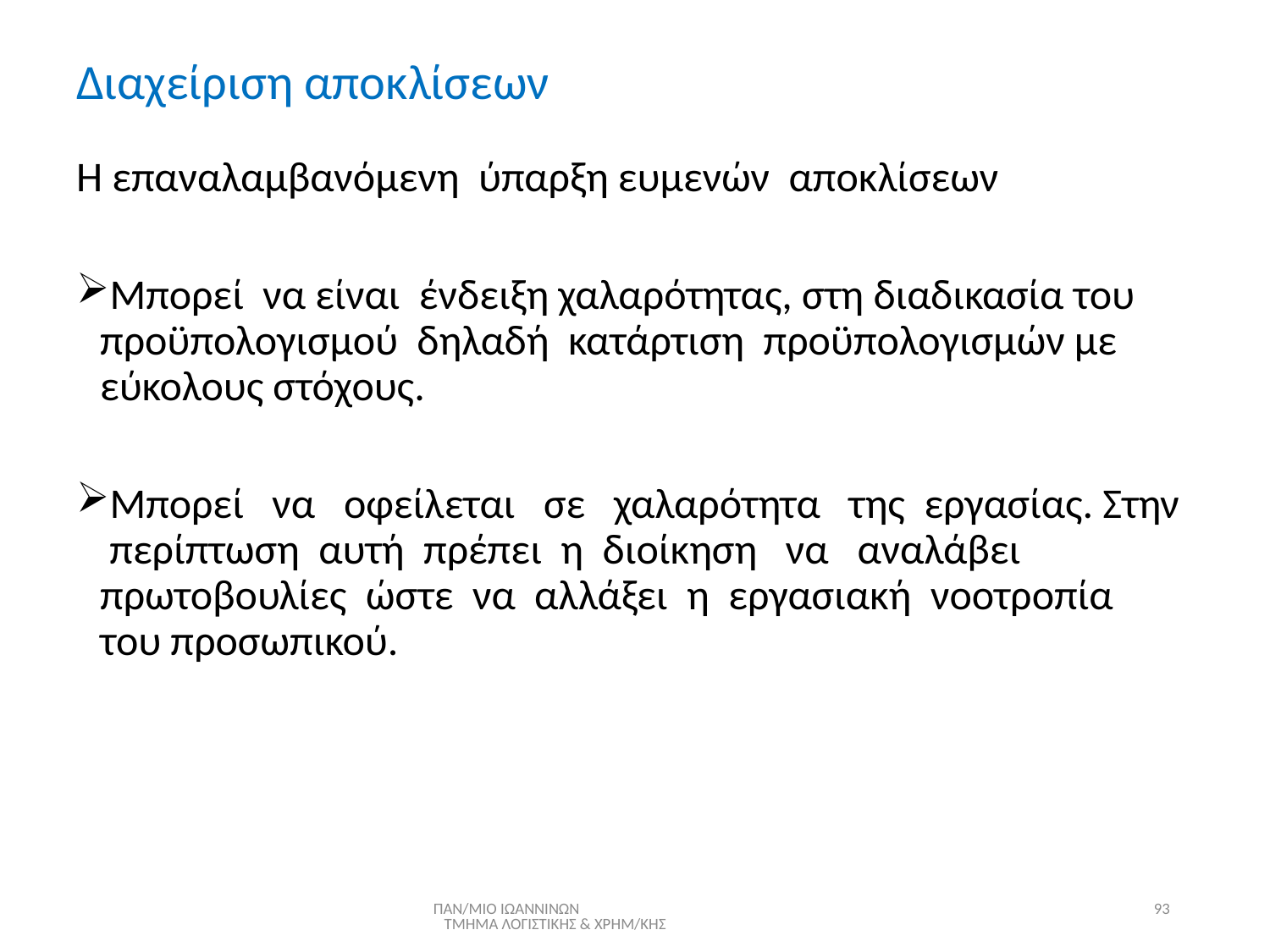

# Διαχείριση αποκλίσεων
Η επαναλαμβανόμενη  ύπαρξη ευμενών  αποκλίσεων

Μπορεί  να είναι  ένδειξη χαλαρότητας, στη διαδικασία του προϋπολογισμού  δηλαδή  κατάρτιση  προϋπολογισμών με εύκολους στόχους.

Μπορεί   να   οφείλεται   σε   χαλαρότητα   της  εργασίας. Στην   περίπτωση  αυτή  πρέπει  η  διοίκηση   να   αναλάβει           πρωτοβουλίες  ώστε  να  αλλάξει  η  εργασιακή  νοοτροπία  του προσωπικού.

ΠΑΝ/ΜΙΟ ΙΩΑΝΝΙΝΩΝ                                                                          ΤΜΗΜΑ ΛΟΓΙΣΤΙΚΗΣ & ΧΡΗΜ/ΚΗΣ
93